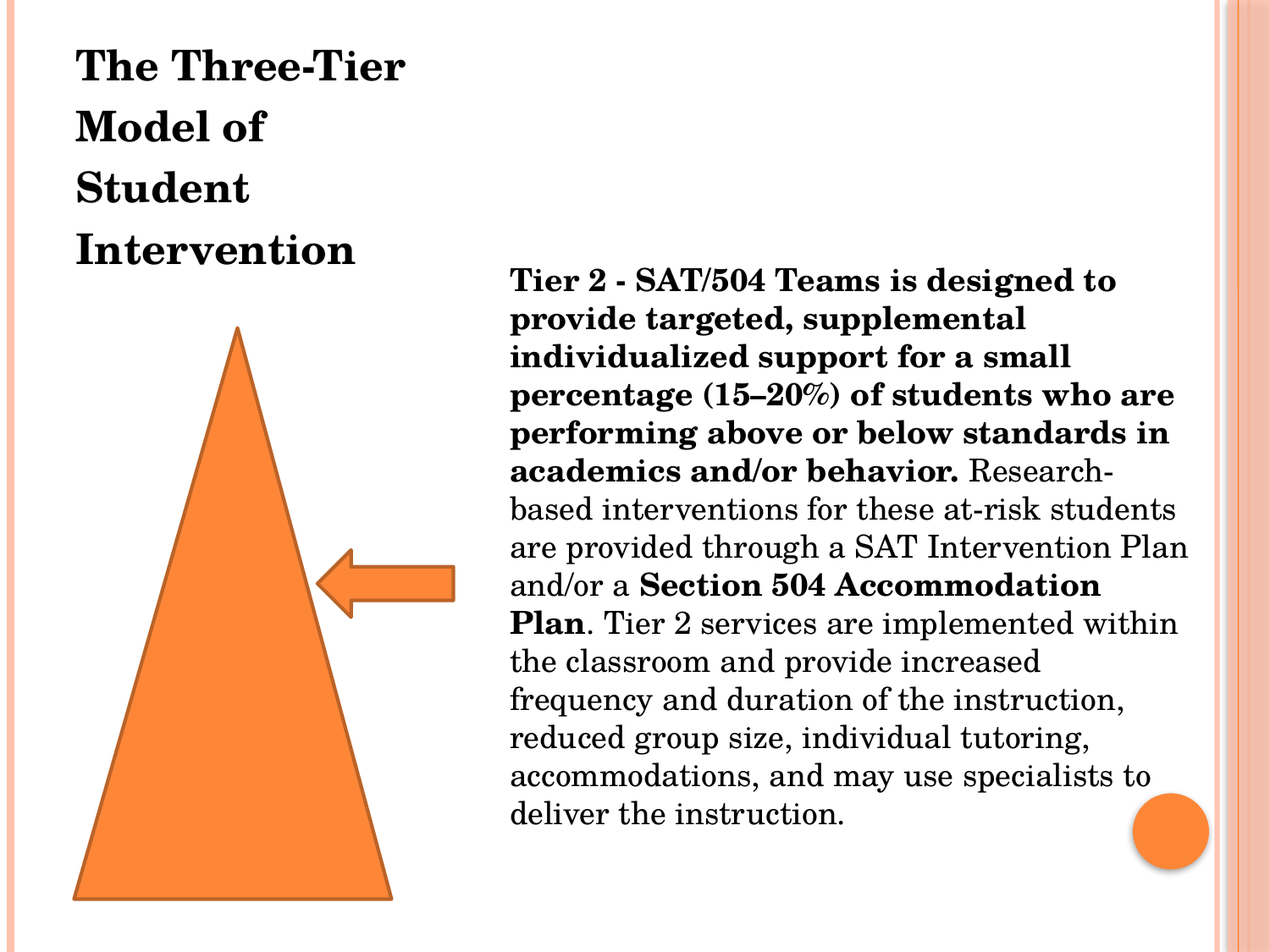

The Three-Tier
Model of
Student
Intervention
Tier 2 - SAT/504 Teams is designed to provide targeted, supplemental individualized support for a small percentage (15–20%) of students who are performing above or below standards in academics and/or behavior. Research-based interventions for these at-risk students are provided through a SAT Intervention Plan and/or a Section 504 Accommodation Plan. Tier 2 services are implemented within the classroom and provide increased frequency and duration of the instruction, reduced group size, individual tutoring, accommodations, and may use specialists to deliver the instruction.